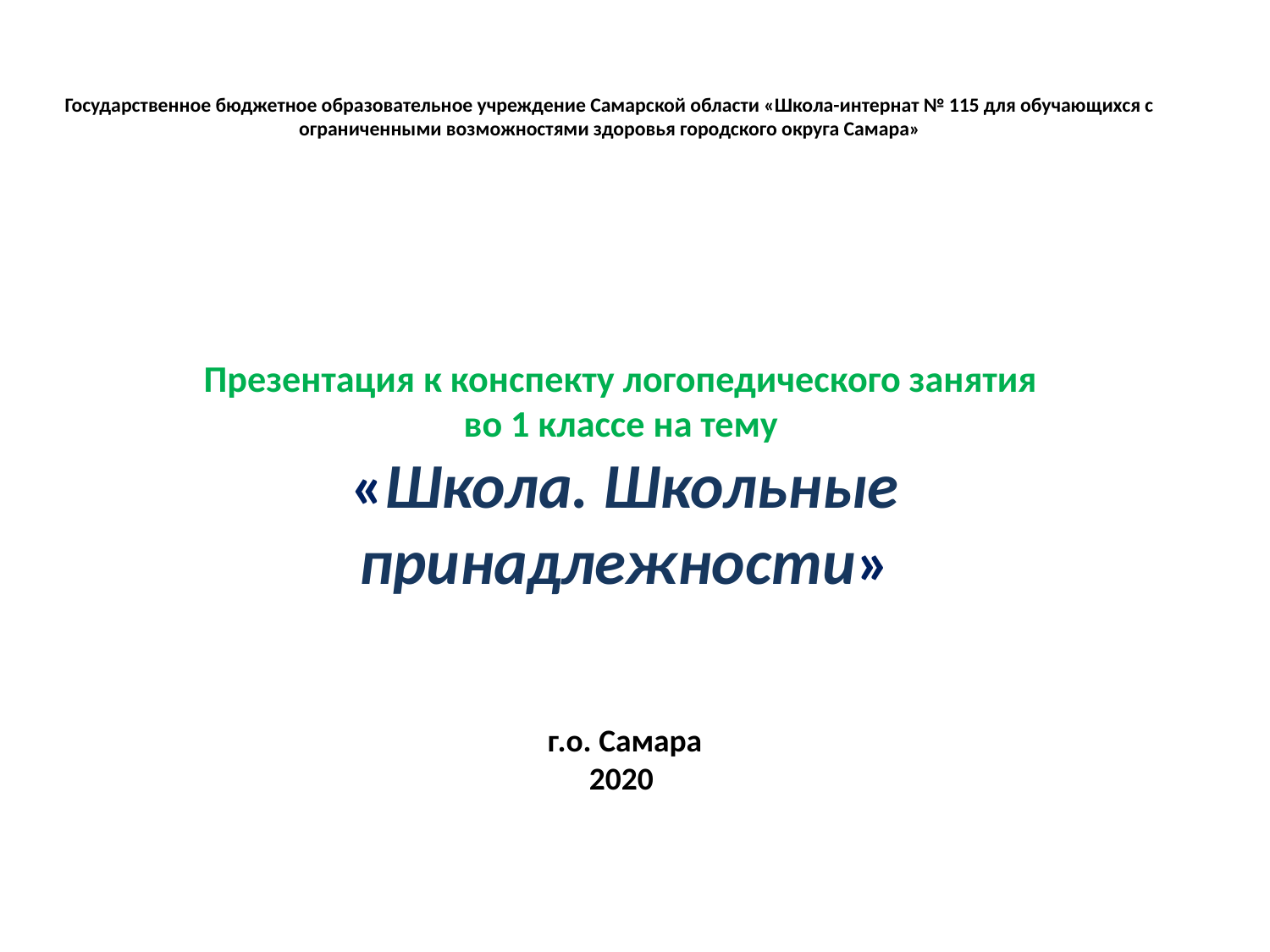

# Государственное бюджетное образовательное учреждение Самарской области «Школа-интернат № 115 для обучающихся с ограниченными возможностями здоровья городского округа Самара»

Презентация к конспекту логопедического занятия
во 1 классе на тему
«Школа. Школьные принадлежности»

г.о. Самара
2020